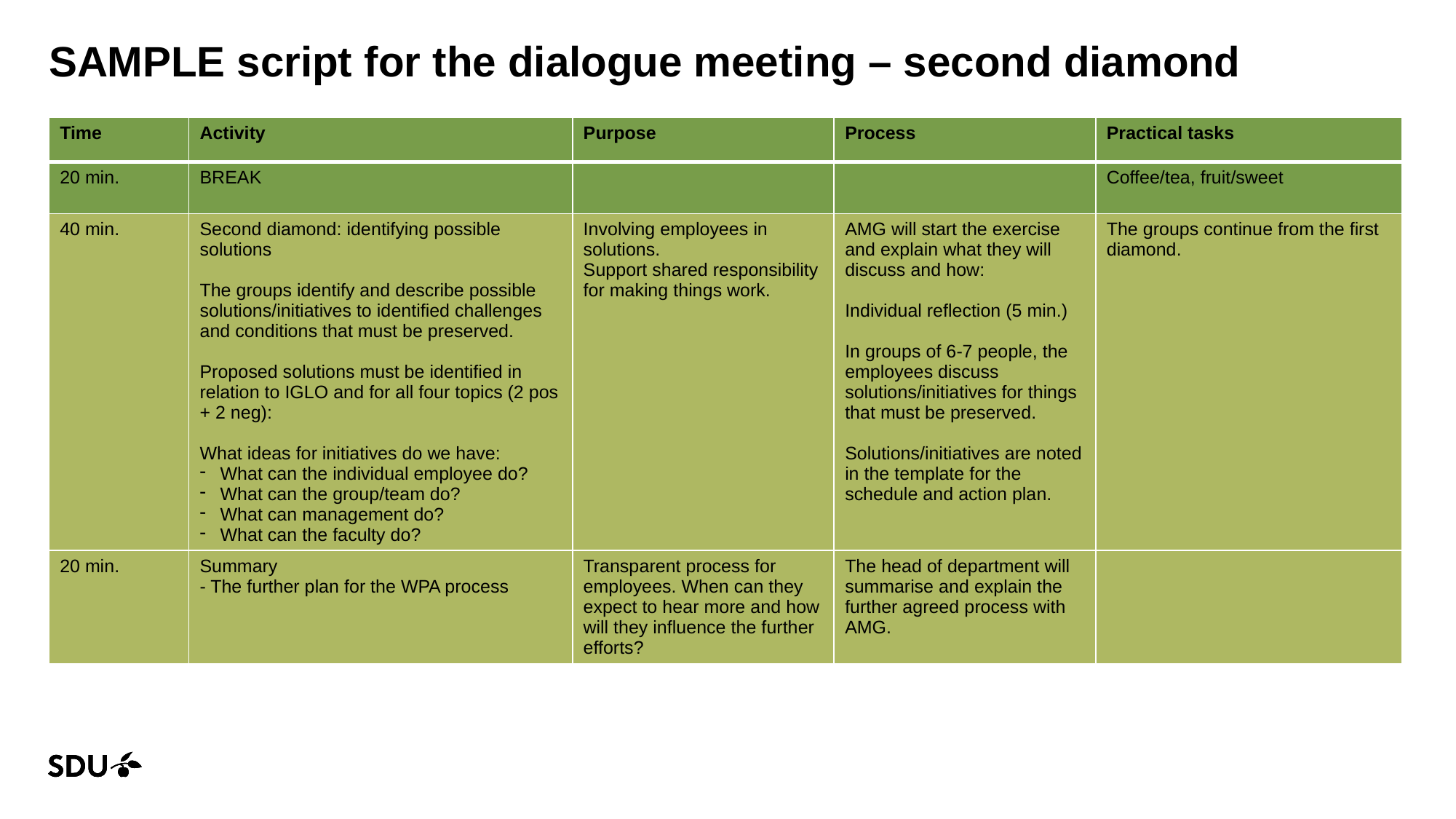

# SAMPLE script for the dialogue meeting – second diamond
| Time | Activity | Purpose | Process | Practical tasks |
| --- | --- | --- | --- | --- |
| 20 min. | BREAK |  |  | Coffee/tea, fruit/sweet |
| 40 min. | Second diamond: identifying possible solutions The groups identify and describe possible solutions/initiatives to identified challenges and conditions that must be preserved. Proposed solutions must be identified in relation to IGLO and for all four topics (2 pos + 2 neg): What ideas for initiatives do we have: What can the individual employee do? What can the group/team do? What can management do? What can the faculty do? | Involving employees in solutions. Support shared responsibility for making things work. | AMG will start the exercise and explain what they will discuss and how: Individual reflection (5 min.) In groups of 6-7 people, the employees discuss solutions/initiatives for things that must be preserved. Solutions/initiatives are noted in the template for the schedule and action plan. | The groups continue from the first diamond. |
| 20 min. | Summary - The further plan for the WPA process | Transparent process for employees. When can they expect to hear more and how will they influence the further efforts? | The head of department will summarise and explain the further agreed process with AMG. |  |
04/12/2024